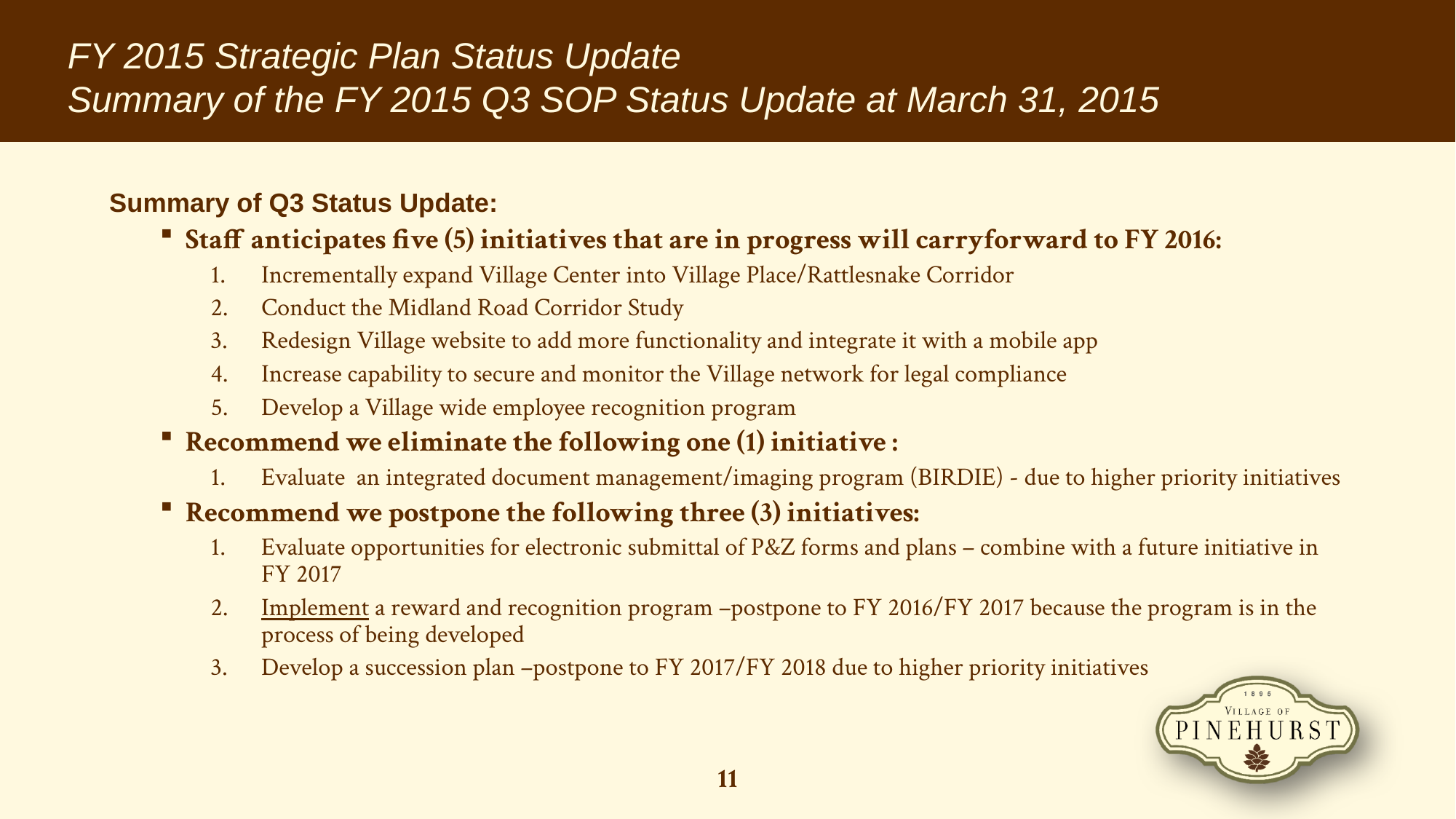

FY 2015 Strategic Plan Status Update
Summary of the FY 2015 Q3 SOP Status Update at March 31, 2015
Summary of Q3 Status Update:
Staff anticipates five (5) initiatives that are in progress will carryforward to FY 2016:
Incrementally expand Village Center into Village Place/Rattlesnake Corridor
Conduct the Midland Road Corridor Study
Redesign Village website to add more functionality and integrate it with a mobile app
Increase capability to secure and monitor the Village network for legal compliance
Develop a Village wide employee recognition program
Recommend we eliminate the following one (1) initiative :
Evaluate  an integrated document management/imaging program (BIRDIE) - due to higher priority initiatives
Recommend we postpone the following three (3) initiatives:
Evaluate opportunities for electronic submittal of P&Z forms and plans – combine with a future initiative in FY 2017
Implement a reward and recognition program –postpone to FY 2016/FY 2017 because the program is in the process of being developed
Develop a succession plan –postpone to FY 2017/FY 2018 due to higher priority initiatives